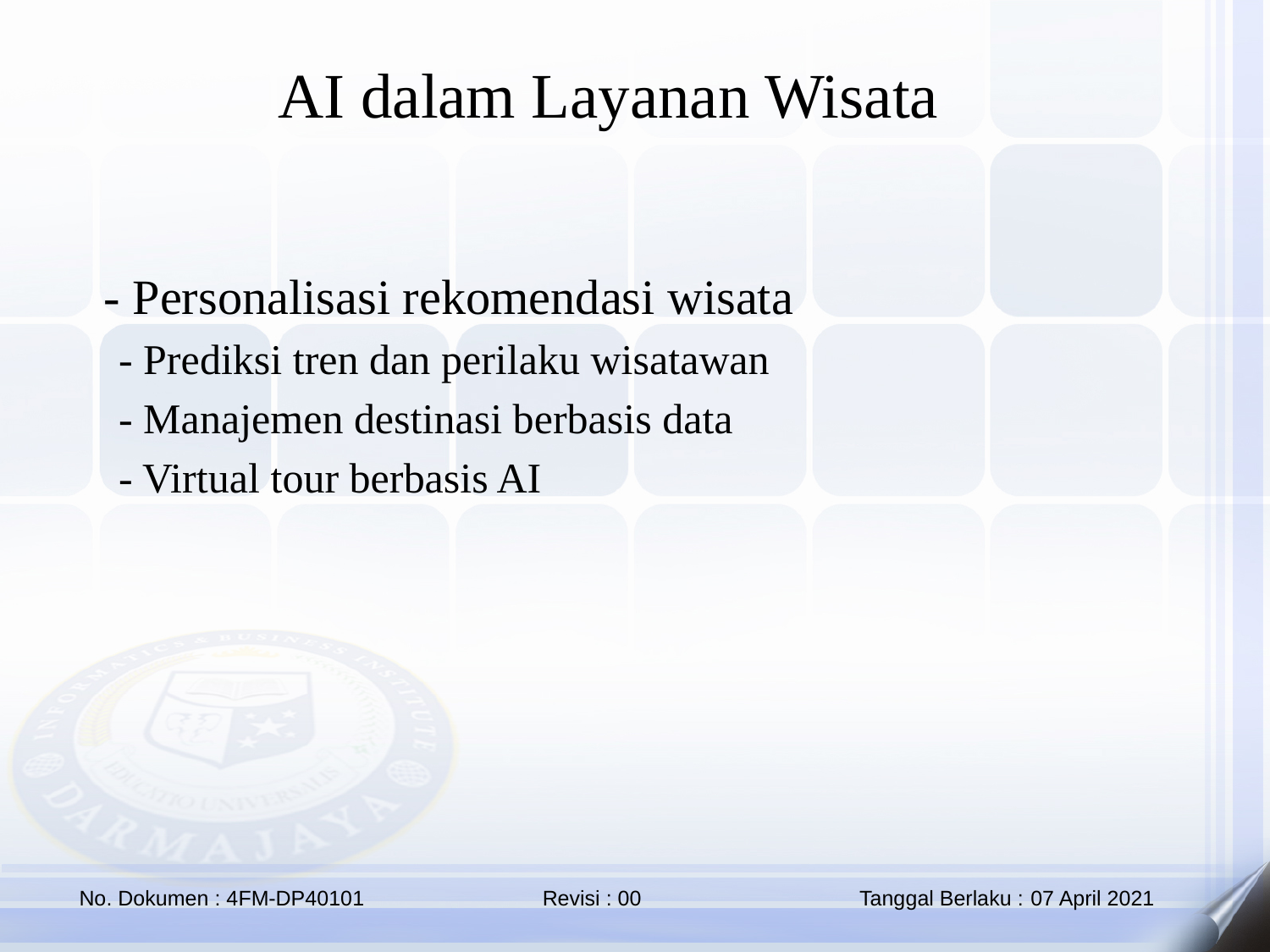

AI dalam Layanan Wisata

    - Personalisasi rekomendasi wisata
- Prediksi tren dan perilaku wisatawan
- Manajemen destinasi berbasis data
- Virtual tour berbasis AI